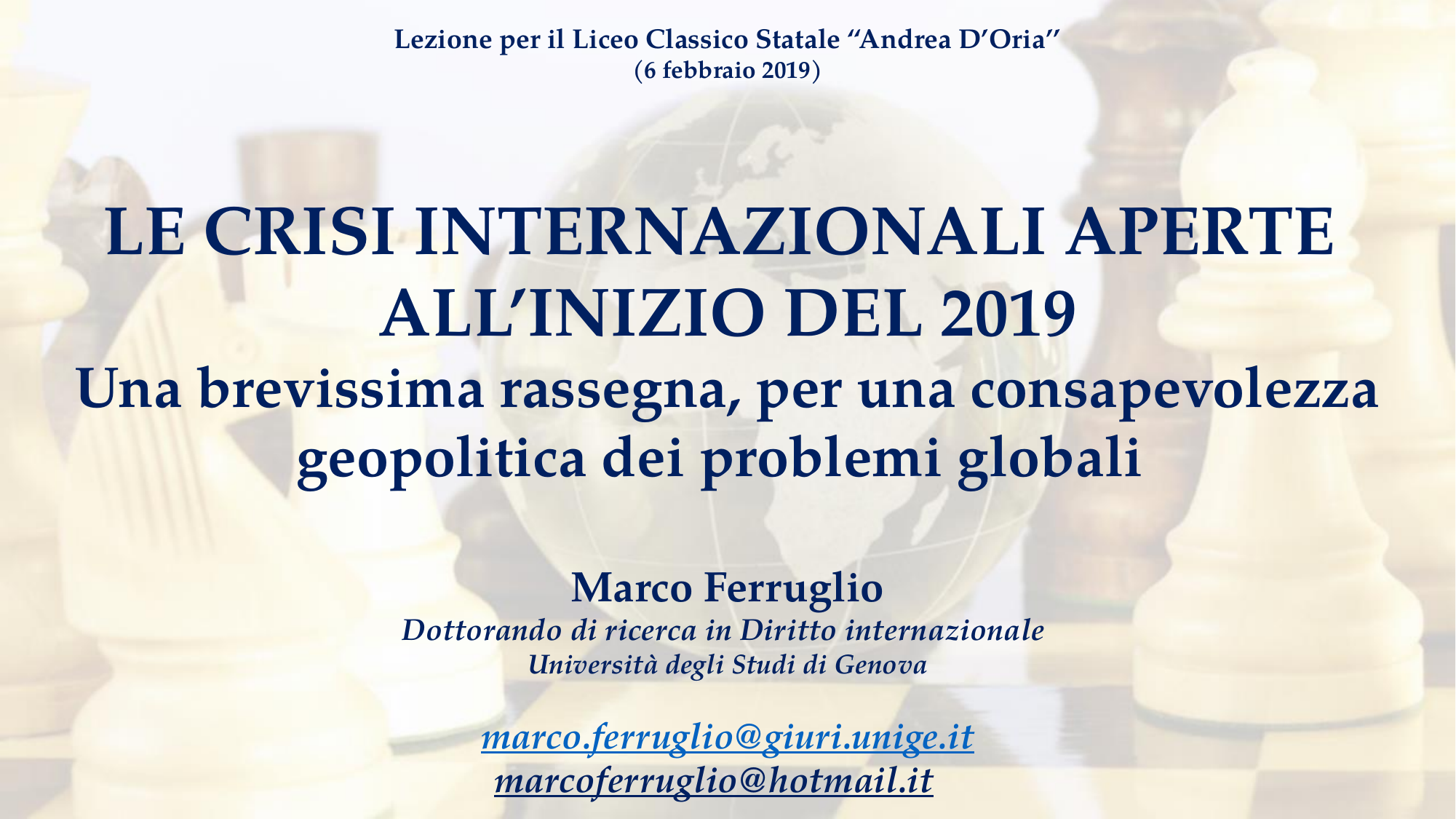

Lezione per il Liceo Classico Statale ‘‘Andrea D’Oria’’
(6 febbraio 2019)
LE CRISI INTERNAZIONALI APERTE
ALL’INIZIO DEL 2019
Una brevissima rassegna, per una consapevolezza geopolitica dei problemi globali
Marco Ferruglio
Dottorando di ricerca in Diritto internazionale
Università degli Studi di Genova

marco.ferruglio@giuri.unige.it
marcoferruglio@hotmail.it